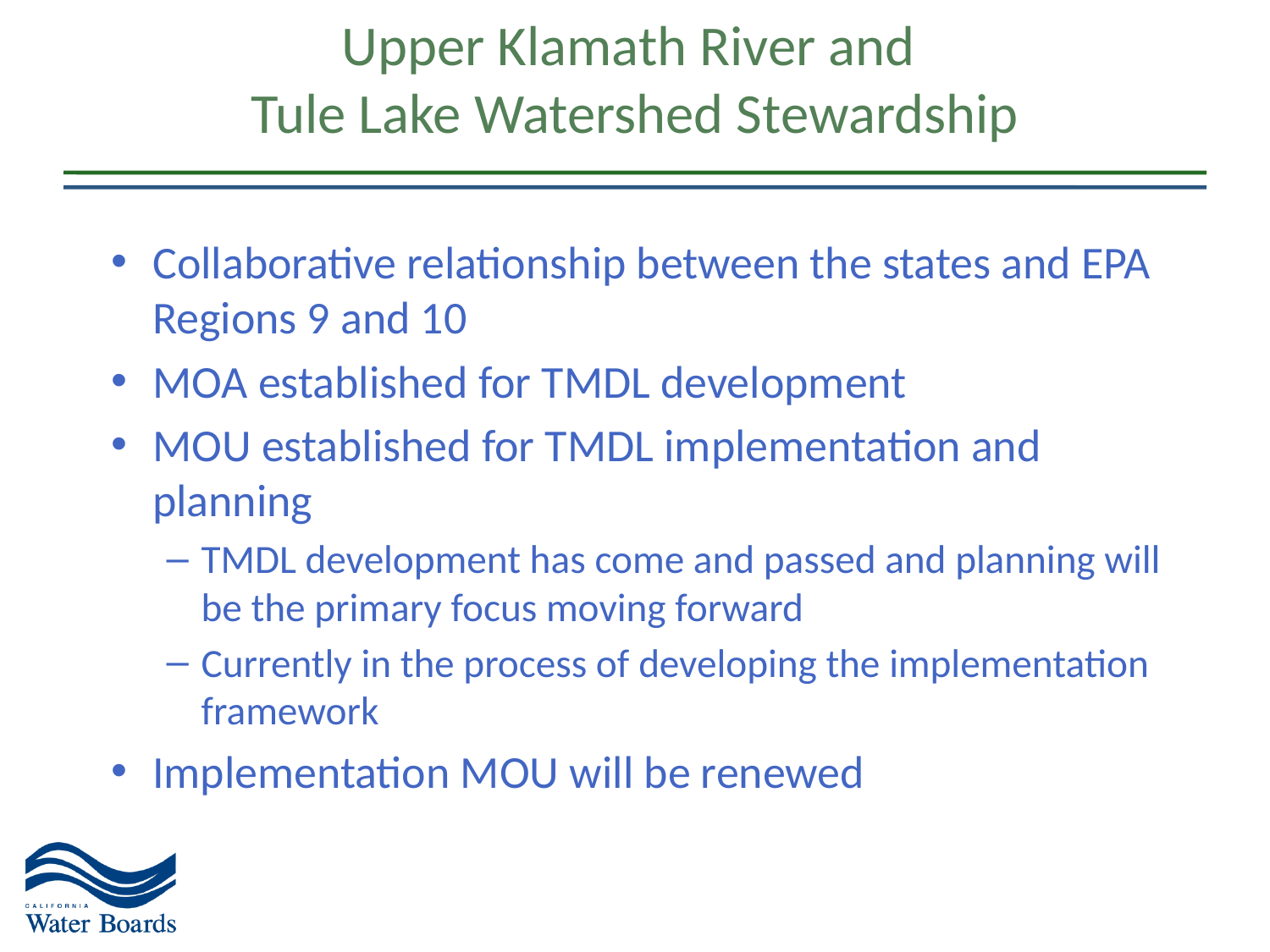

# Upper Klamath River and Tule Lake Watershed Stewardship
Collaborative relationship between the states and EPA Regions 9 and 10
MOA established for TMDL development
MOU established for TMDL implementation and planning
TMDL development has come and passed and planning will be the primary focus moving forward
Currently in the process of developing the implementation framework
Implementation MOU will be renewed